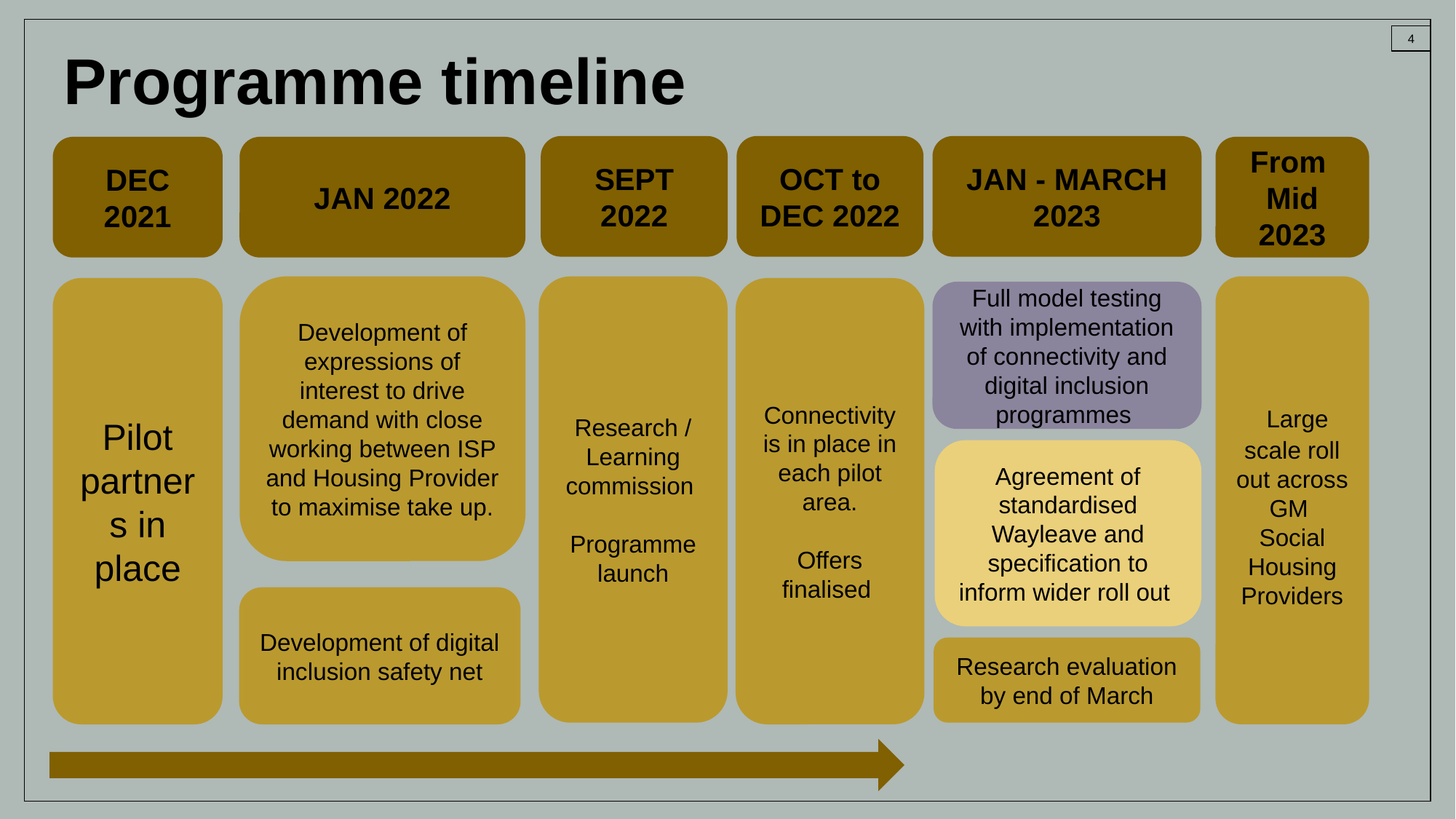

Programme timeline
OCT to DEC 2022
SEPT 2022
JAN - MARCH 2023
JAN 2022
From
Mid 2023
DEC 2021
Development of expressions of interest to drive demand with close working between ISP and Housing Provider to maximise take up.
Research / Learning commission

Programme launch
 Large scale roll out across GM  Social Housing Providers
Pilot partners in place
Connectivity is in place in each pilot area.

Offers finalised
Full model testing with implementation of connectivity and digital inclusion programmes
Agreement of standardised Wayleave and specification to inform wider roll out
Development of digital inclusion safety net
Research evaluation by end of March